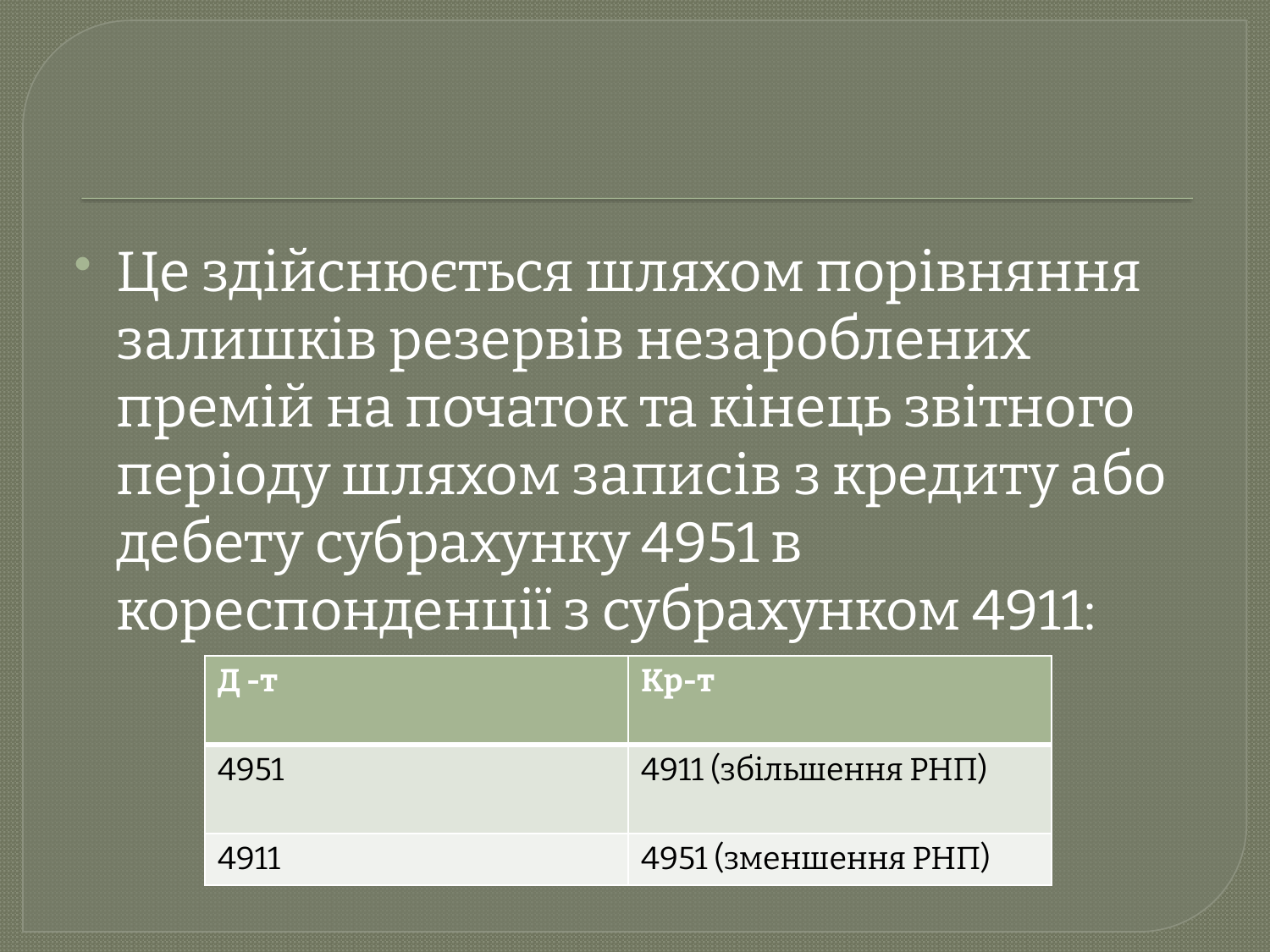

#
Це здійснюється шляхом порівняння залишків резервів незароблених премій на початок та кінець звітного періоду шляхом записів з кредиту або дебету субрахунку 4951 в кореспонденції з субрахунком 4911:
| Д -т | Кр-т |
| --- | --- |
| 4951 | 4911 (збільшення РНП) |
| 4911 | 4951 (зменшення РНП) |